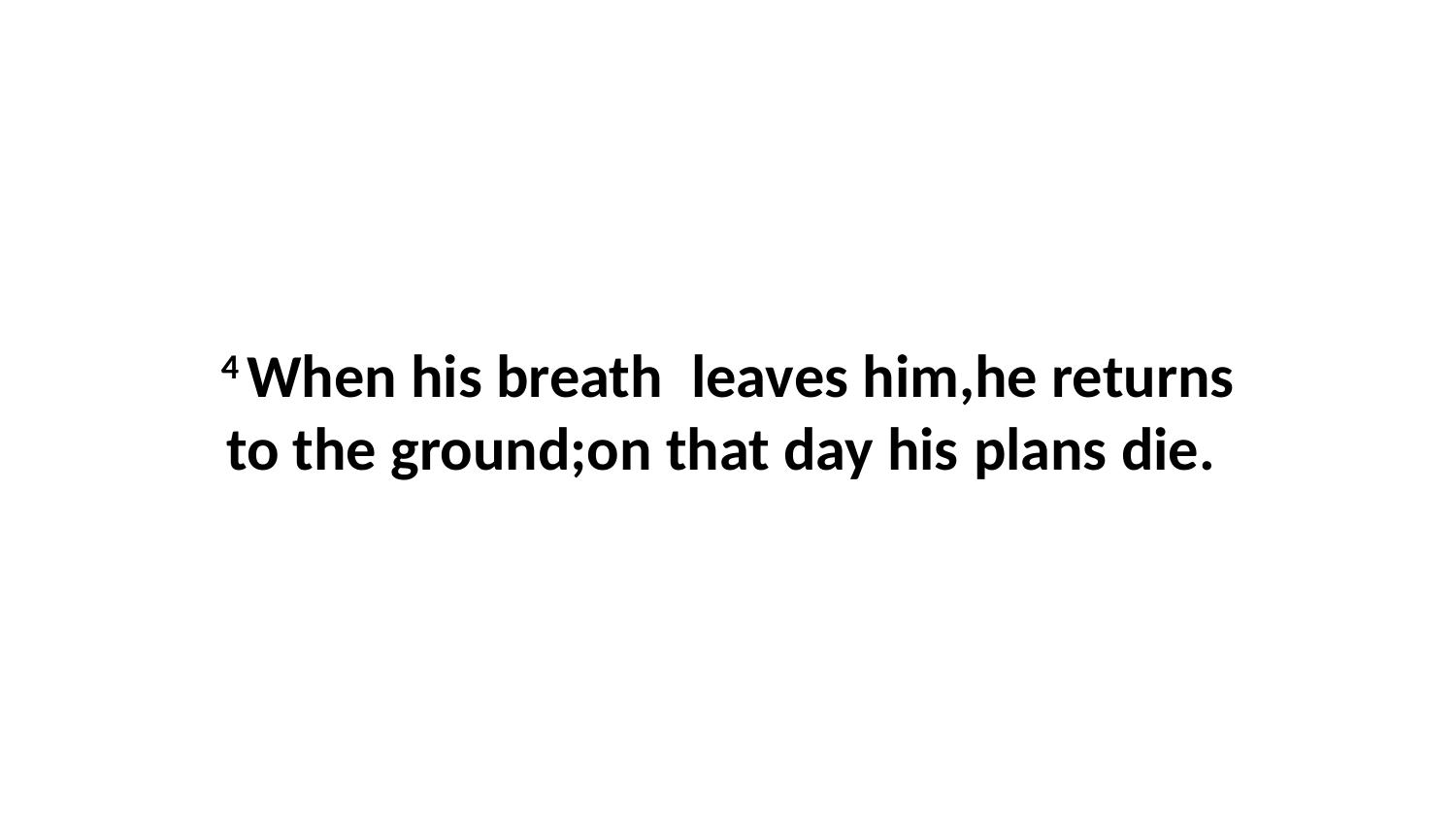

4 When his breath  leaves him,he returns to the ground;on that day his plans die.